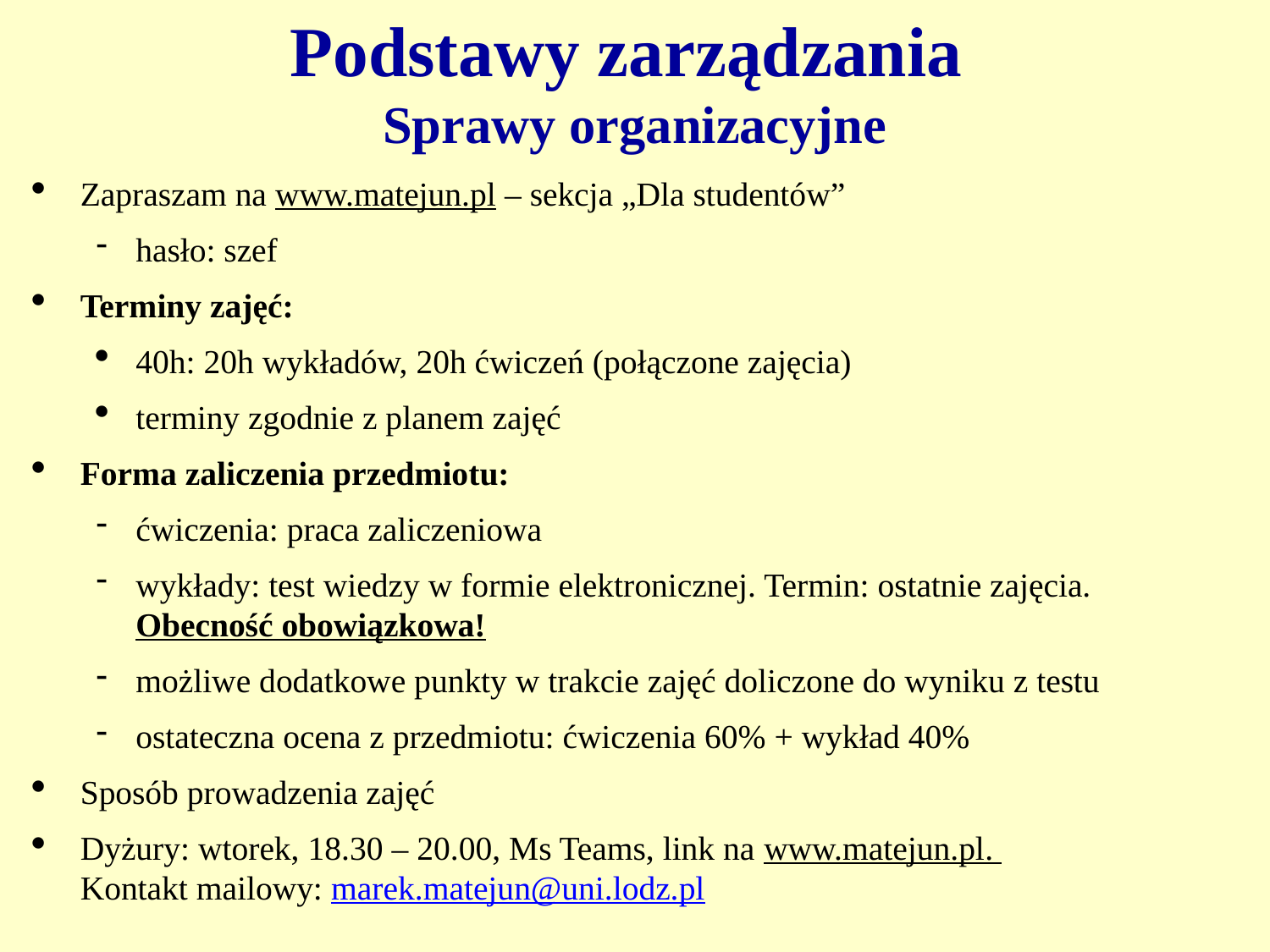

Podstawy zarządzania
Sprawy organizacyjne
Zapraszam na www.matejun.pl – sekcja „Dla studentów”
hasło: szef
Terminy zajęć:
40h: 20h wykładów, 20h ćwiczeń (połączone zajęcia)
terminy zgodnie z planem zajęć
Forma zaliczenia przedmiotu:
ćwiczenia: praca zaliczeniowa
wykłady: test wiedzy w formie elektronicznej. Termin: ostatnie zajęcia. Obecność obowiązkowa!
możliwe dodatkowe punkty w trakcie zajęć doliczone do wyniku z testu
ostateczna ocena z przedmiotu: ćwiczenia 60% + wykład 40%
Sposób prowadzenia zajęć
Dyżury: wtorek, 18.30 – 20.00, Ms Teams, link na www.matejun.pl.
Kontakt mailowy: marek.matejun@uni.lodz.pl